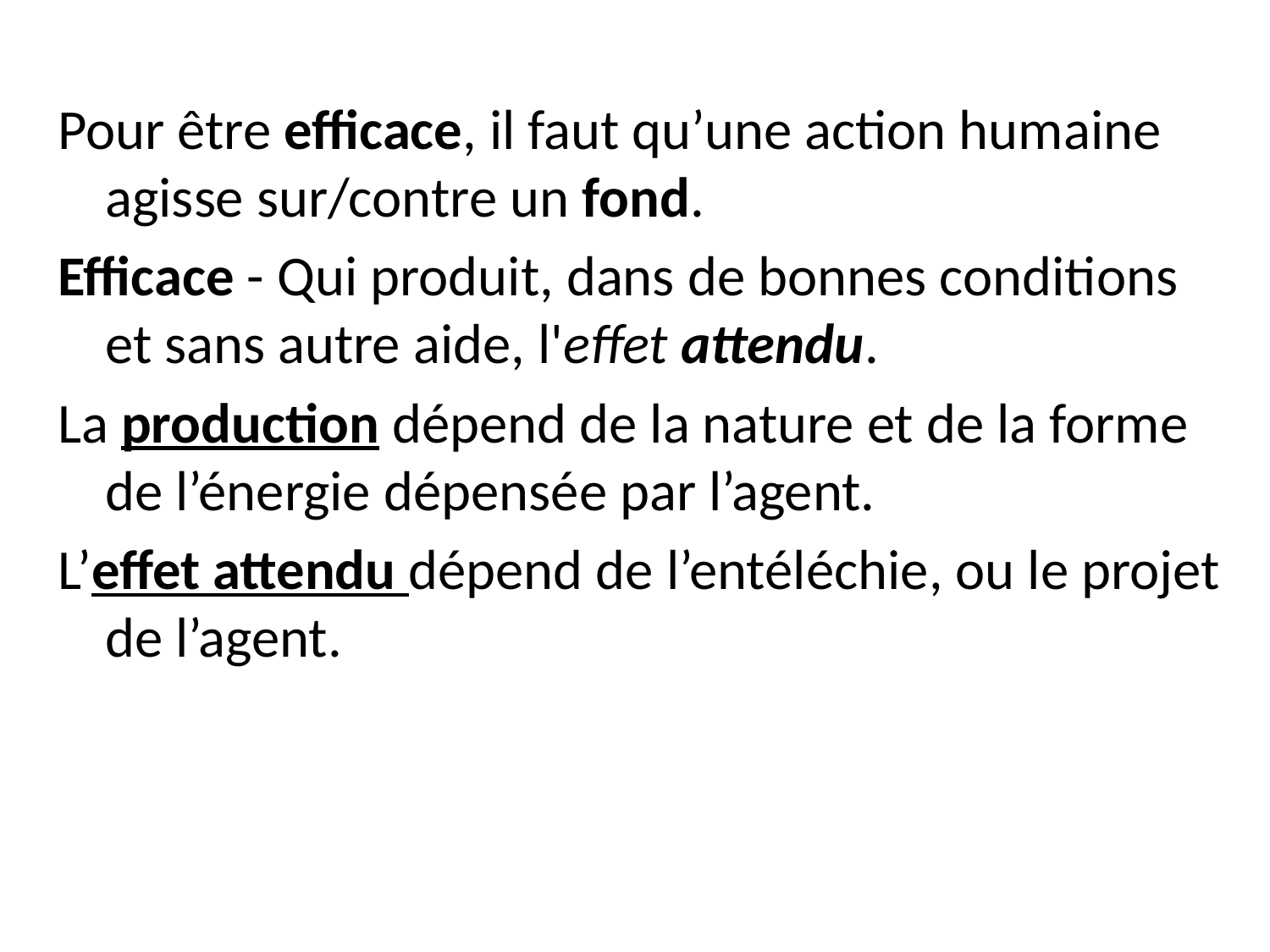

Pour être efficace, il faut qu’une action humaine agisse sur/contre un fond.
Efficace - Qui produit, dans de bonnes conditions et sans autre aide, l'effet attendu.
La production dépend de la nature et de la forme de l’énergie dépensée par l’agent.
L’effet attendu dépend de l’entéléchie, ou le projet de l’agent.